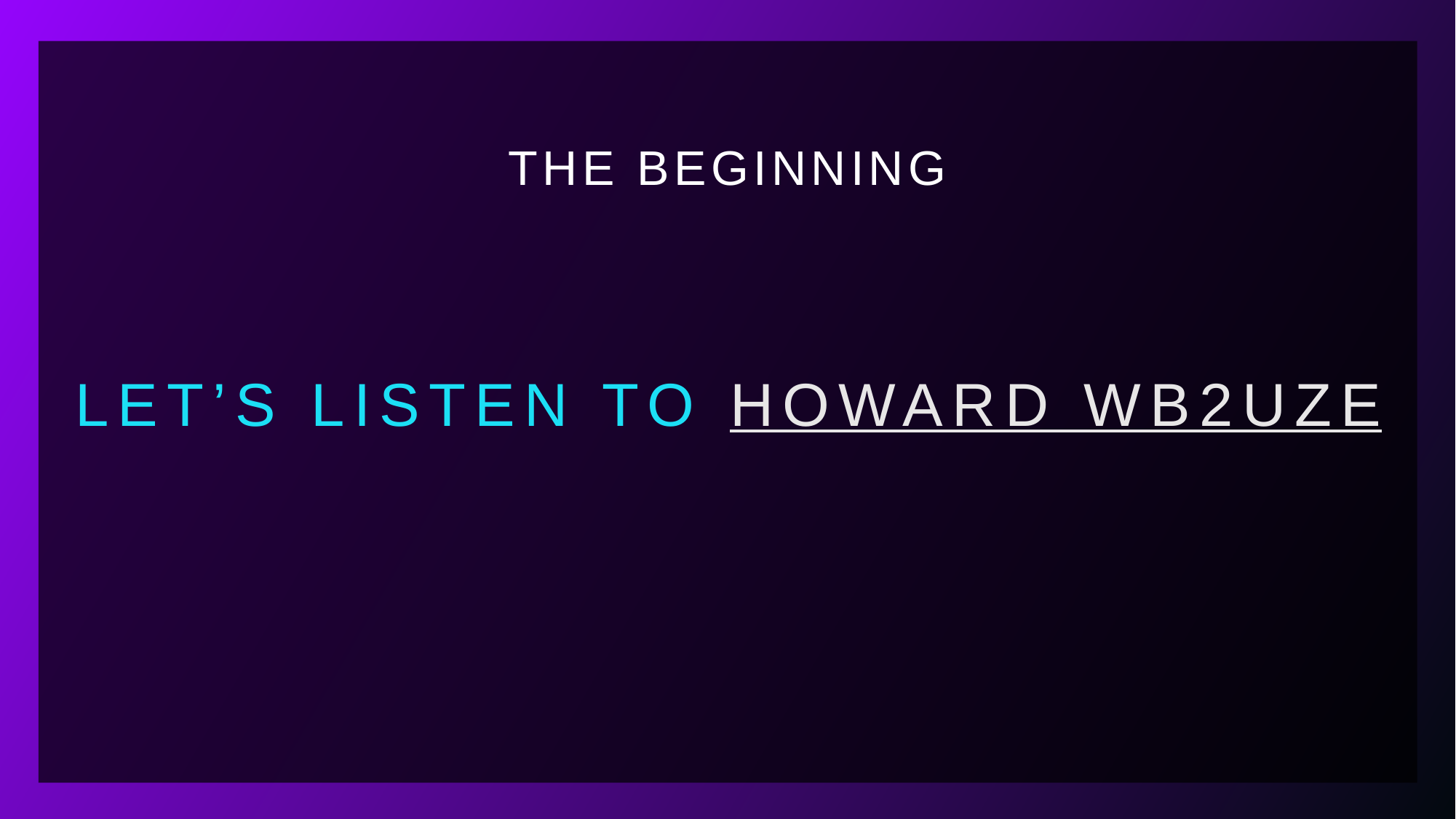

# The Beginning

Let’s listen to Howard WB2UZE